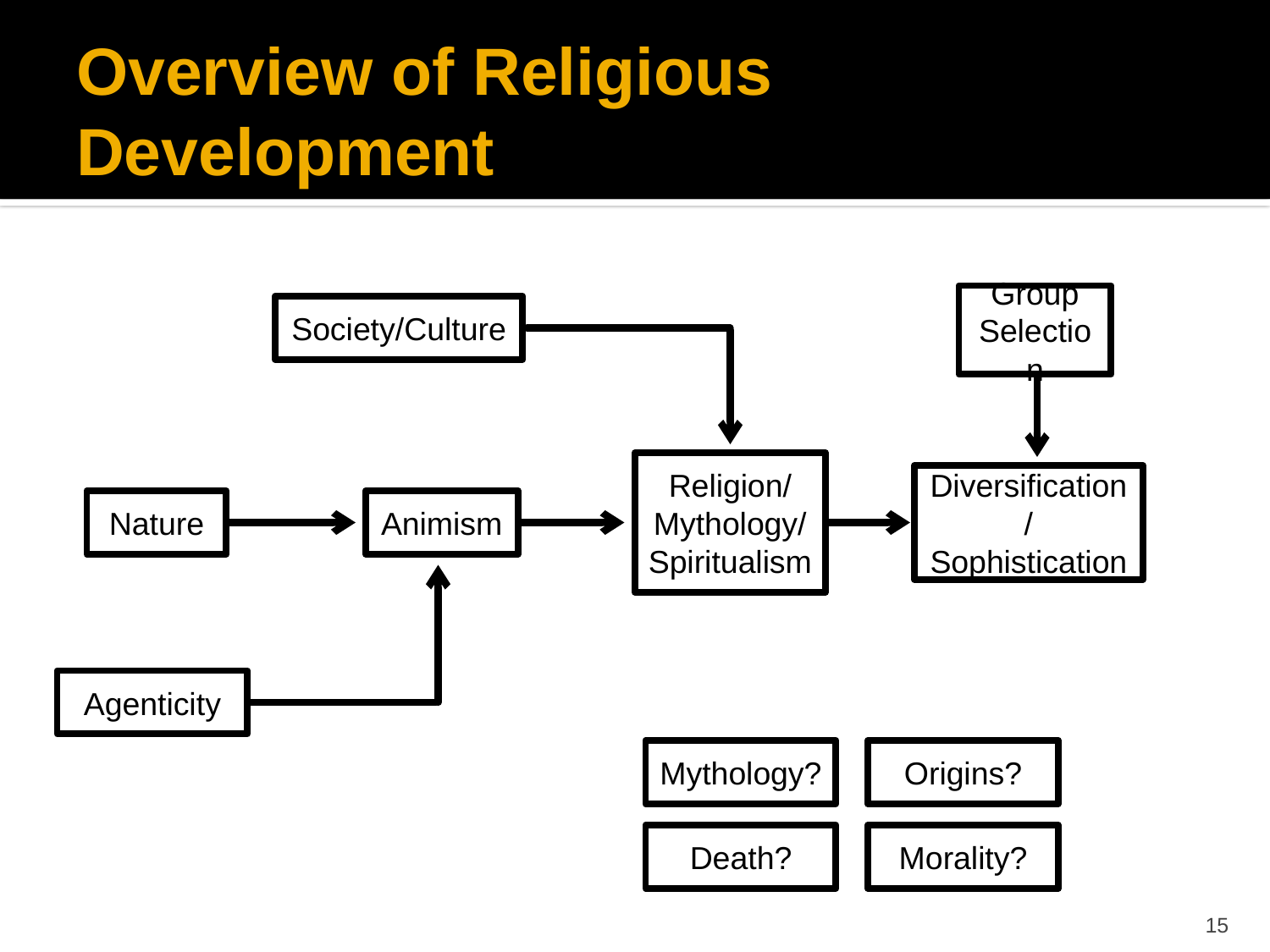

# Overview of Religious Development
Group Selection
Society/Culture
Religion/
Mythology/
Spiritualism
Diversification/Sophistication
Nature
Animism
Agenticity
Mythology?
Origins?
Death?
Morality?
15